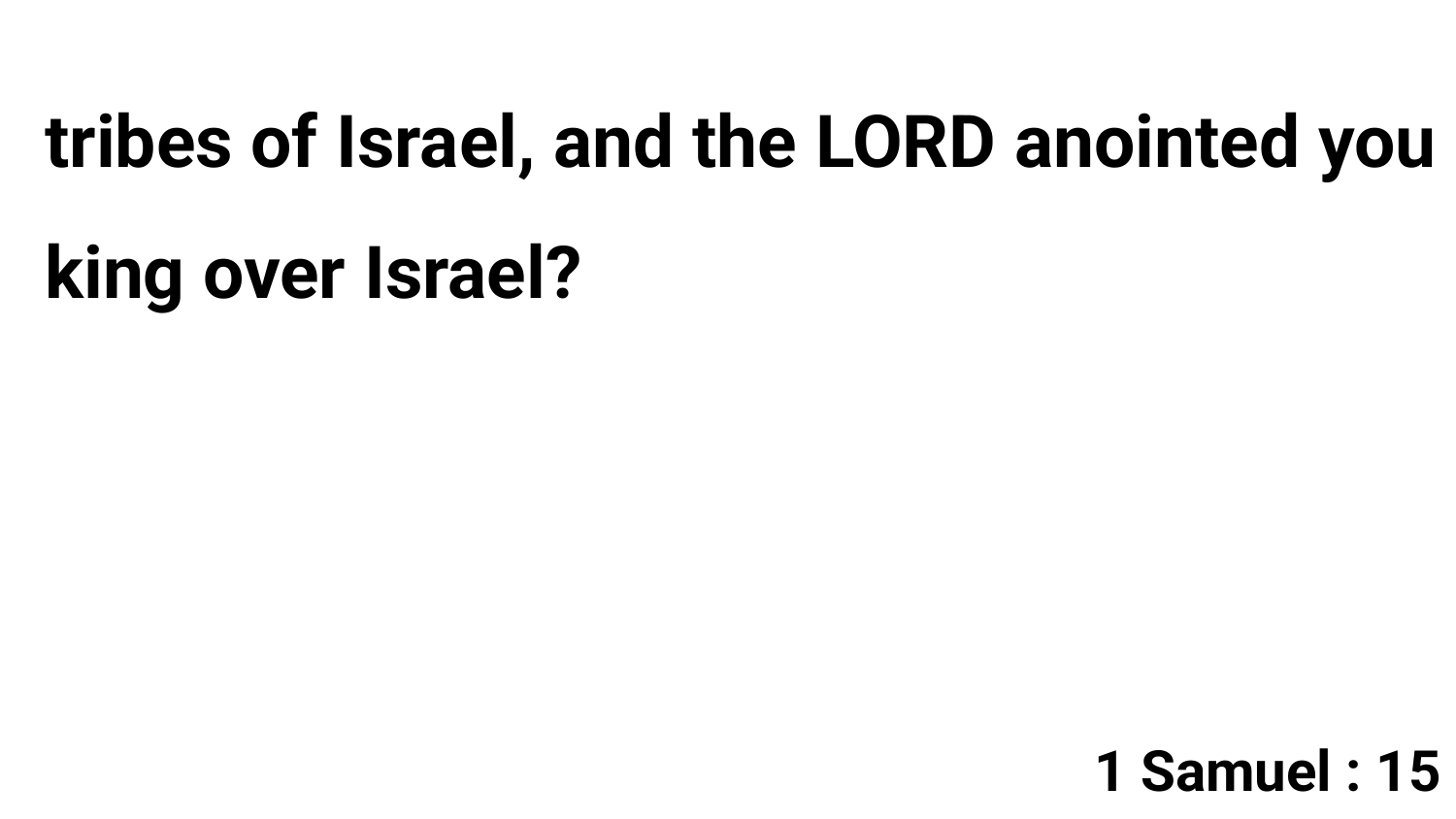

tribes of Israel, and the LORD anointed you king over Israel?
1 Samuel : 15